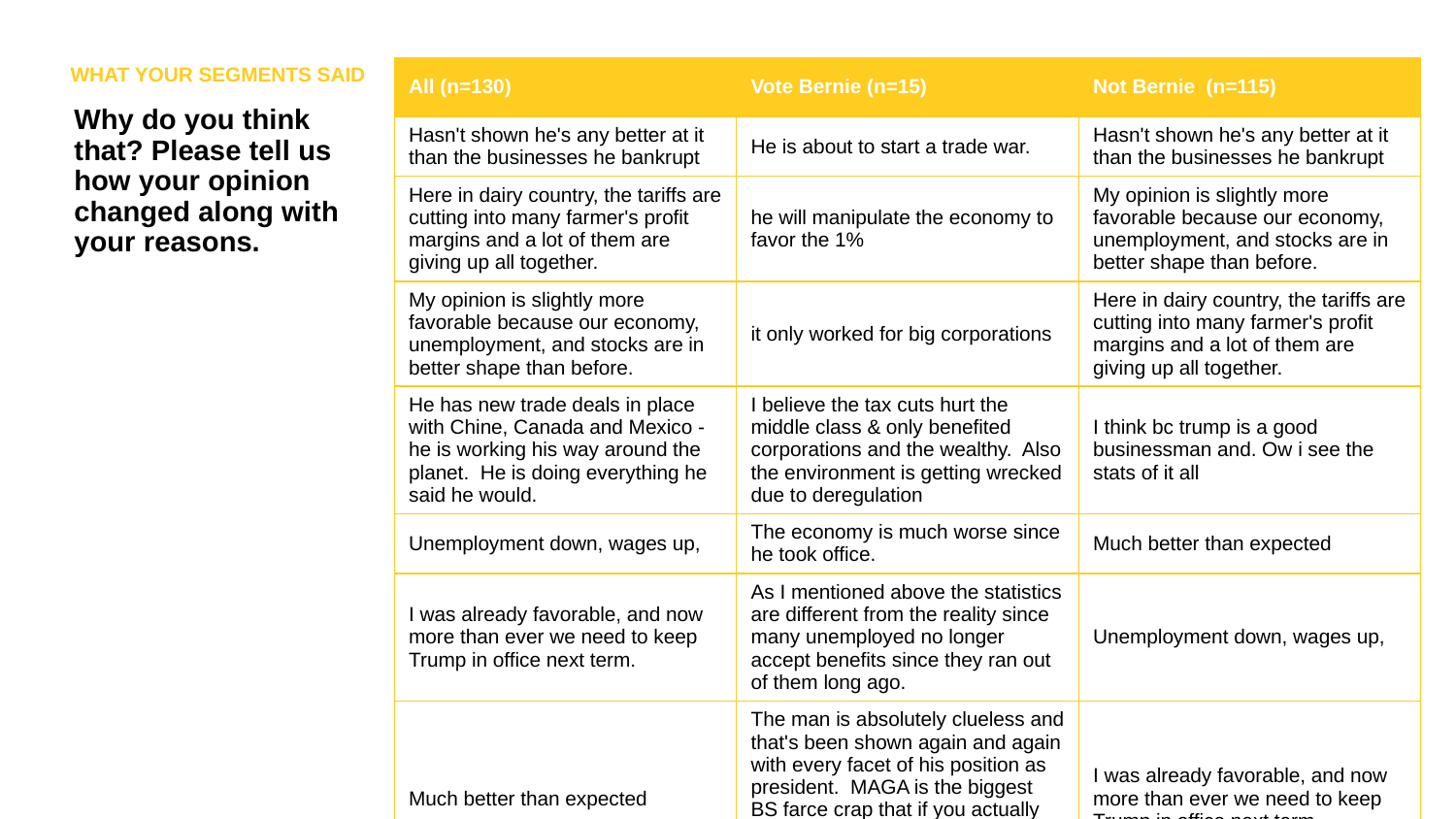

WHAT YOUR SEGMENTS SAID
| All (n=130) | Vote Bernie (n=15) | Not Bernie (n=115) |
| --- | --- | --- |
| Hasn't shown he's any better at it than the businesses he bankrupt | He is about to start a trade war. | Hasn't shown he's any better at it than the businesses he bankrupt |
| Here in dairy country, the tariffs are cutting into many farmer's profit margins and a lot of them are giving up all together. | he will manipulate the economy to favor the 1% | My opinion is slightly more favorable because our economy, unemployment, and stocks are in better shape than before. |
| My opinion is slightly more favorable because our economy, unemployment, and stocks are in better shape than before. | it only worked for big corporations | Here in dairy country, the tariffs are cutting into many farmer's profit margins and a lot of them are giving up all together. |
| He has new trade deals in place with Chine, Canada and Mexico - he is working his way around the planet. He is doing everything he said he would. | I believe the tax cuts hurt the middle class & only benefited corporations and the wealthy. Also the environment is getting wrecked due to deregulation | I think bc trump is a good businessman and. Ow i see the stats of it all |
| Unemployment down, wages up, | The economy is much worse since he took office. | Much better than expected |
| I was already favorable, and now more than ever we need to keep Trump in office next term. | As I mentioned above the statistics are different from the reality since many unemployed no longer accept benefits since they ran out of them long ago. | Unemployment down, wages up, |
| Much better than expected | The man is absolutely clueless and that's been shown again and again with every facet of his position as president. MAGA is the biggest BS farce crap that if you actually research, wasn't even a statement he came up with. Stole it from the past. | I was already favorable, and now more than ever we need to keep Trump in office next term. |
| He created more jobs. This is a good thing. Not saying he did great in other things but he did a good thing for the economy | nothing in specific. no change | his putting American first and looking after American business has played a huge part |
Why do you think that? Please tell us how your opinion changed along with your reasons.